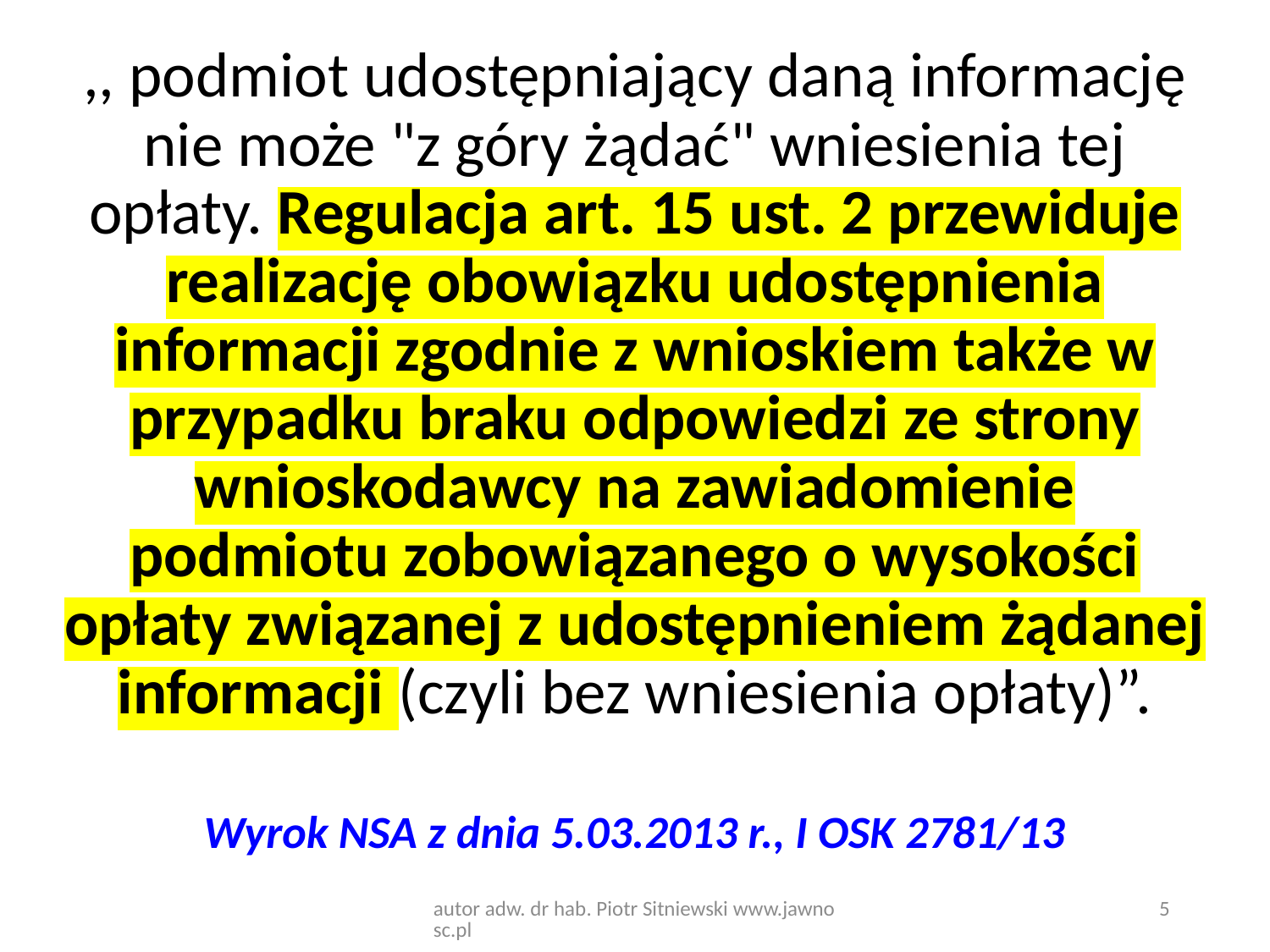

,, podmiot udostępniający daną informację nie może "z góry żądać" wniesienia tej opłaty. Regulacja art. 15 ust. 2 przewiduje realizację obowiązku udostępnienia informacji zgodnie z wnioskiem także w przypadku braku odpowiedzi ze strony wnioskodawcy na zawiadomienie podmiotu zobowiązanego o wysokości opłaty związanej z udostępnieniem żądanej informacji (czyli bez wniesienia opłaty)”.

Wyrok NSA z dnia 5.03.2013 r., I OSK 2781/13
autor adw. dr hab. Piotr Sitniewski www.jawnosc.pl
5